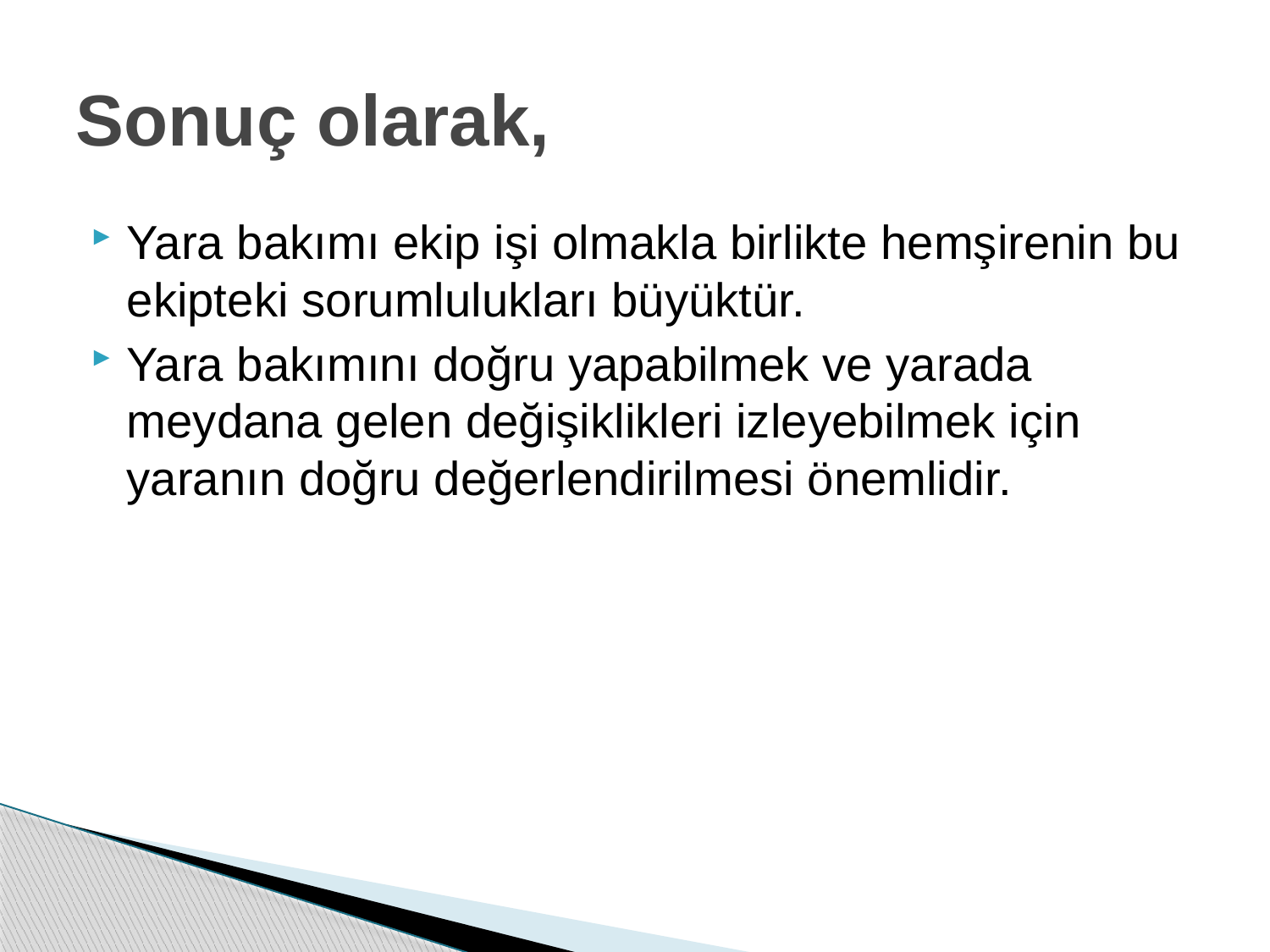

# Sonuç olarak,
Yara bakımı ekip işi olmakla birlikte hemşirenin bu ekipteki sorumlulukları büyüktür.
Yara bakımını doğru yapabilmek ve yarada meydana gelen değişiklikleri izleyebilmek için yaranın doğru değerlendirilmesi önemlidir.